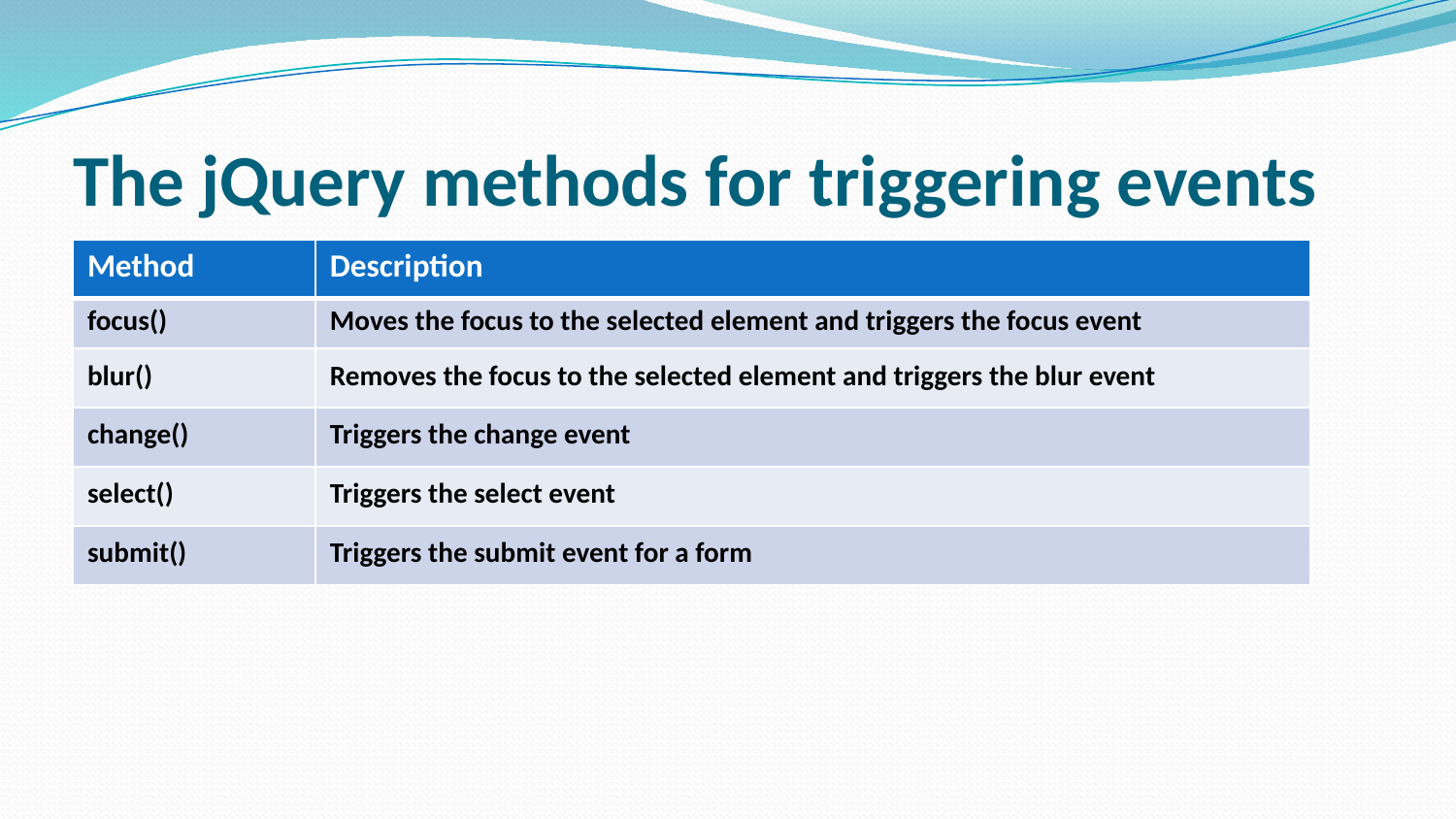

# The jQuery methods for triggering events
| Method | Description |
| --- | --- |
| focus() | Moves the focus to the selected element and triggers the focus event |
| blur() | Removes the focus to the selected element and triggers the blur event |
| change() | Triggers the change event |
| select() | Triggers the select event |
| submit() | Triggers the submit event for a form |